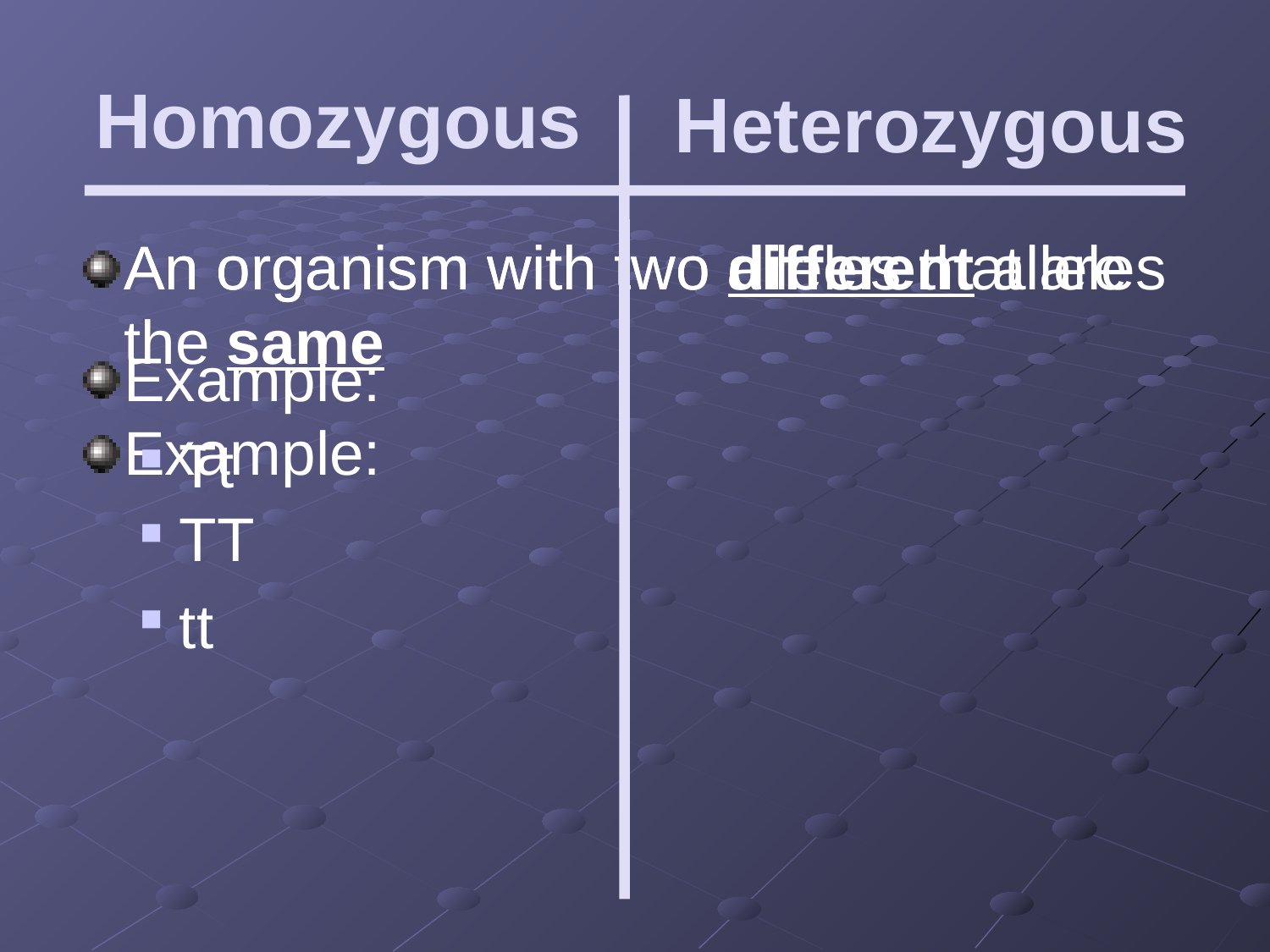

# Homozygous
Heterozygous

An organism with two alleles that are the same

Example:
TT
tt
An organism with two different alleles

Example:
Tt